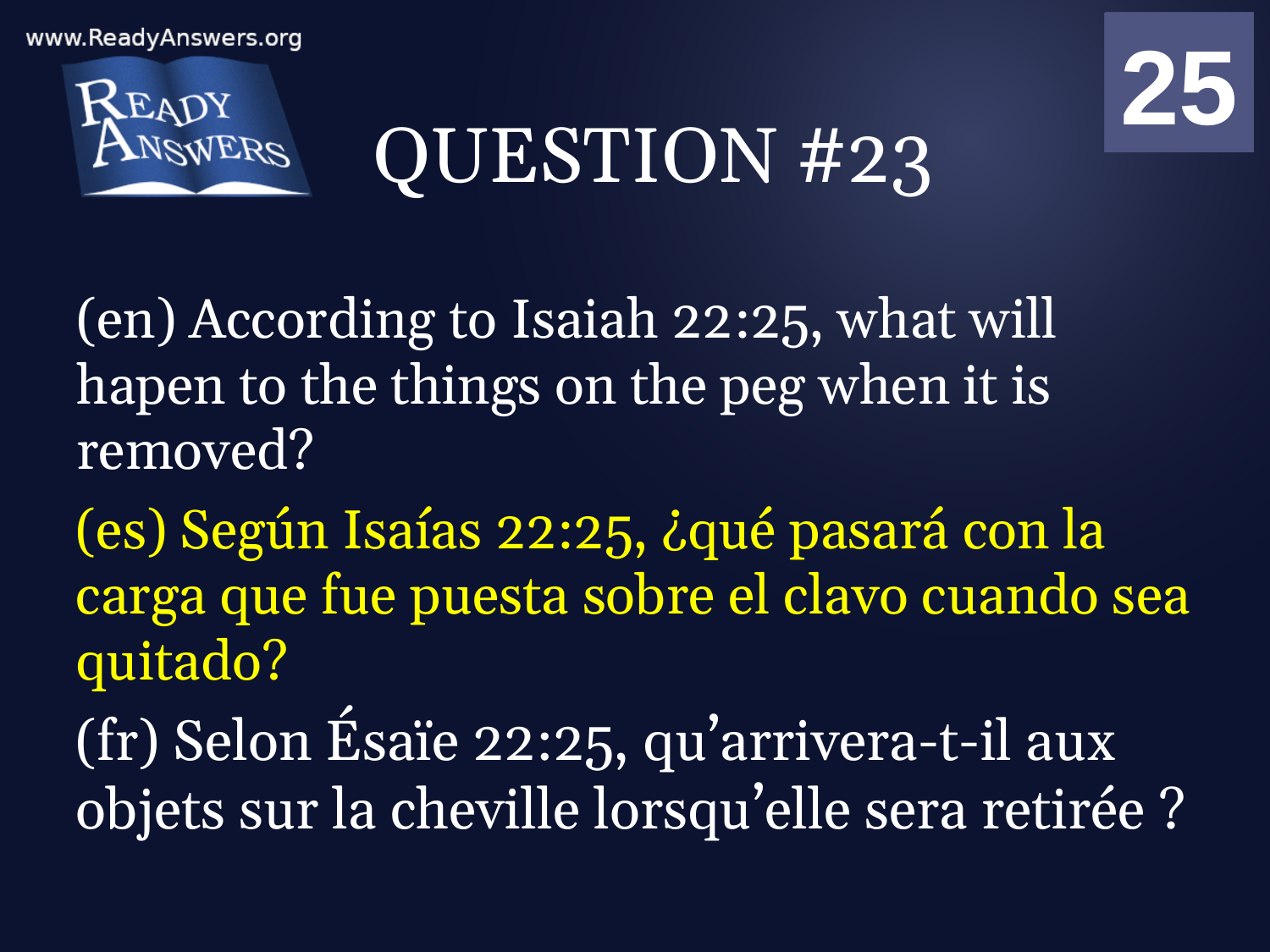

01
02
03
04
05
06
07
08
09
10
11
12
13
14
15
16
17
18
19
20
21
22
23
24
25
00
# QUESTION #23
(en) According to Isaiah 22:25, what will hapen to the things on the peg when it is removed?
(es) Según Isaías 22:25, ¿qué pasará con la carga que fue puesta sobre el clavo cuando sea quitado?
(fr) Selon Ésaïe 22:25, qu’arrivera-t-il aux objets sur la cheville lorsqu’elle sera retirée ?